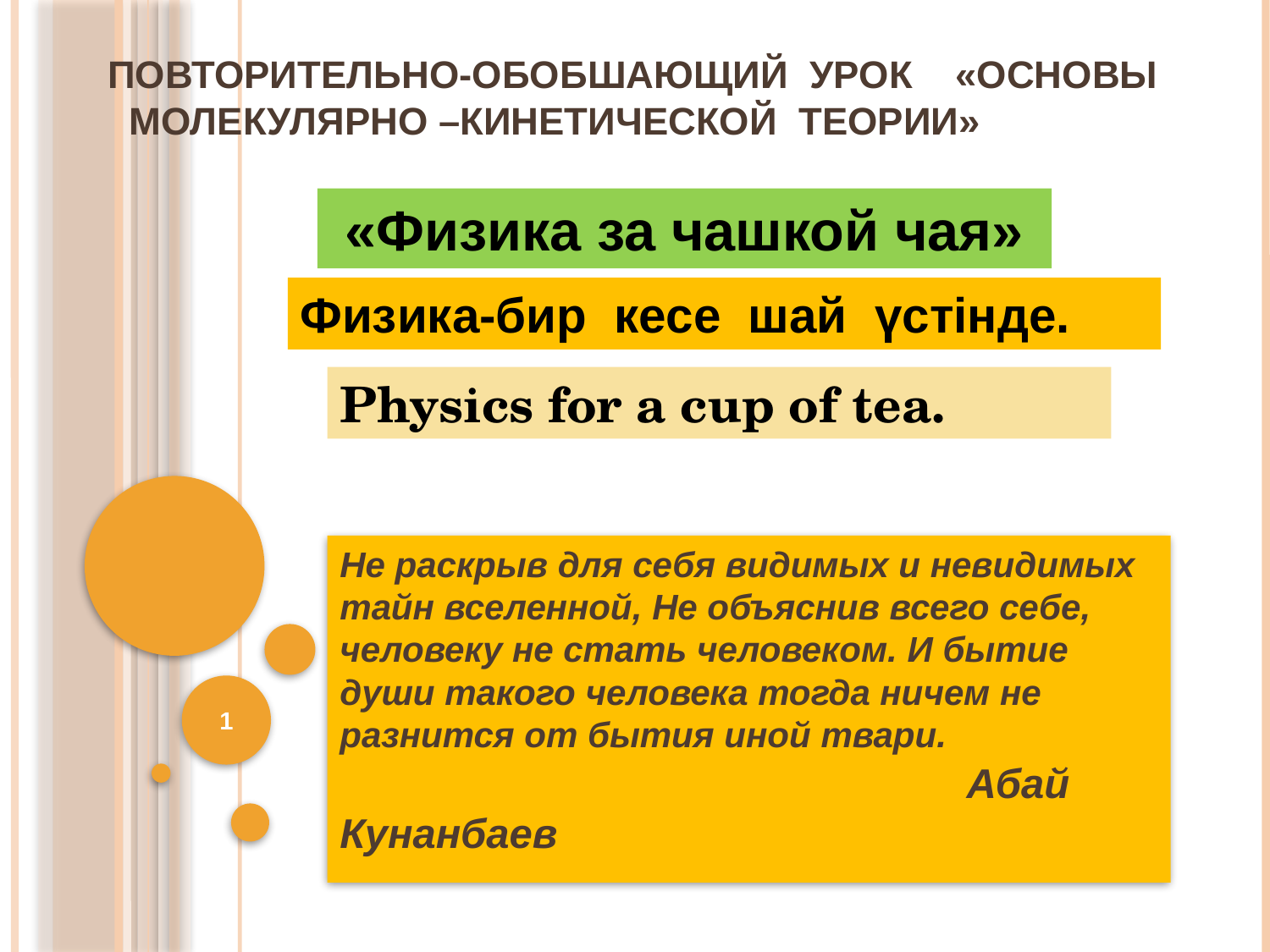

# Повторительно-обобшающий  урок    «Основы   молекулярно –кинетической  теории»
«Физика за чашкой чая»
Физика-бир  кесе  шай  үстінде.
Physics for a cup of tea.
Не раскрыв для себя видимых и невидимых тайн вселенной, Не объяснив всего себе, человеку не стать человеком. И бытие души такого человека тогда ничем не разнится от бытия иной твари.
                                                               Абай Кунанбаев

1